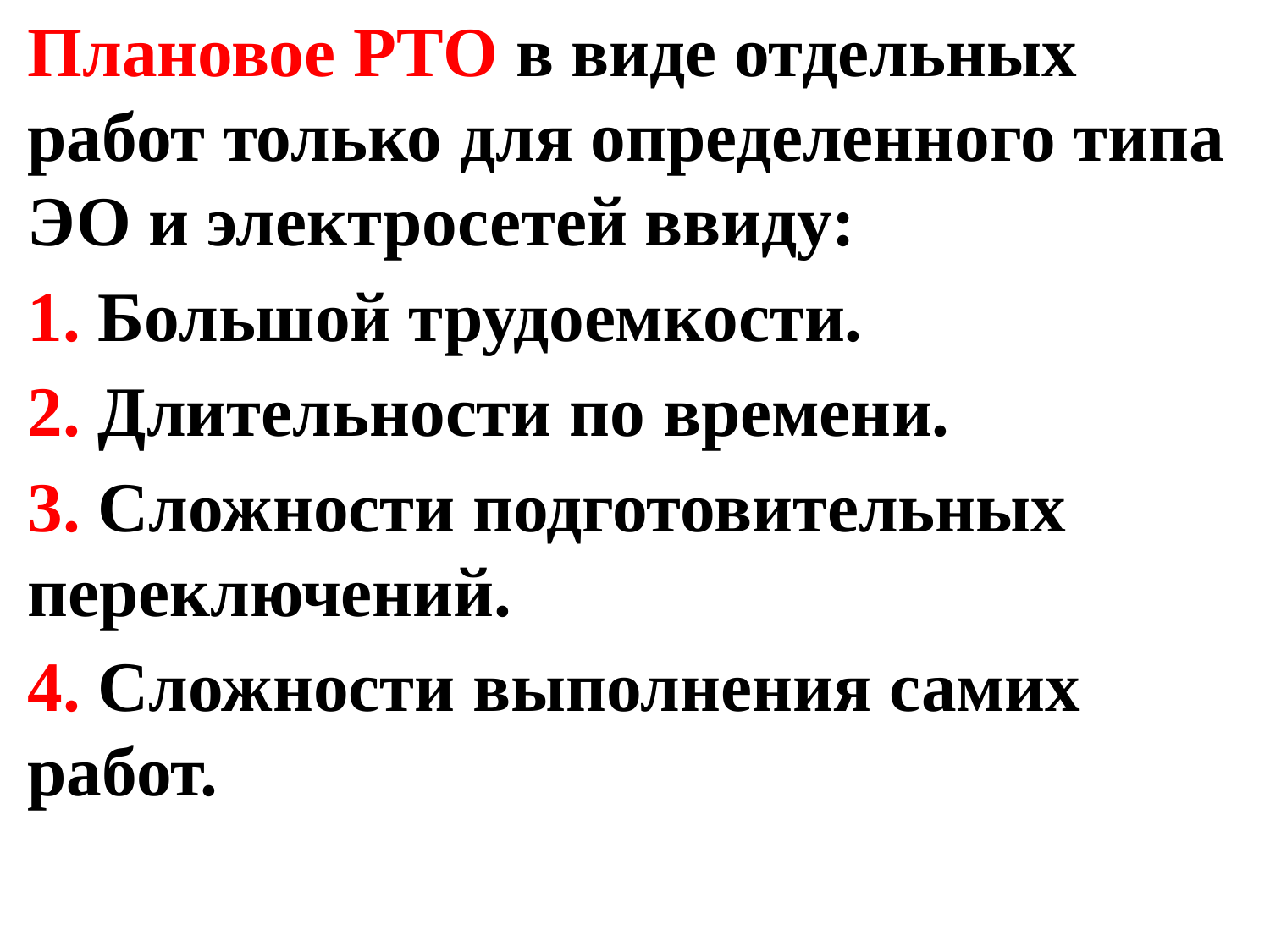

Плановое РТО в виде отдельных работ только для определенного типа ЭО и электросетей ввиду:
1. Большой трудоемкости.
2. Длительности по времени.
3. Сложности подготовительных переключений.
4. Сложности выполнения самих работ.